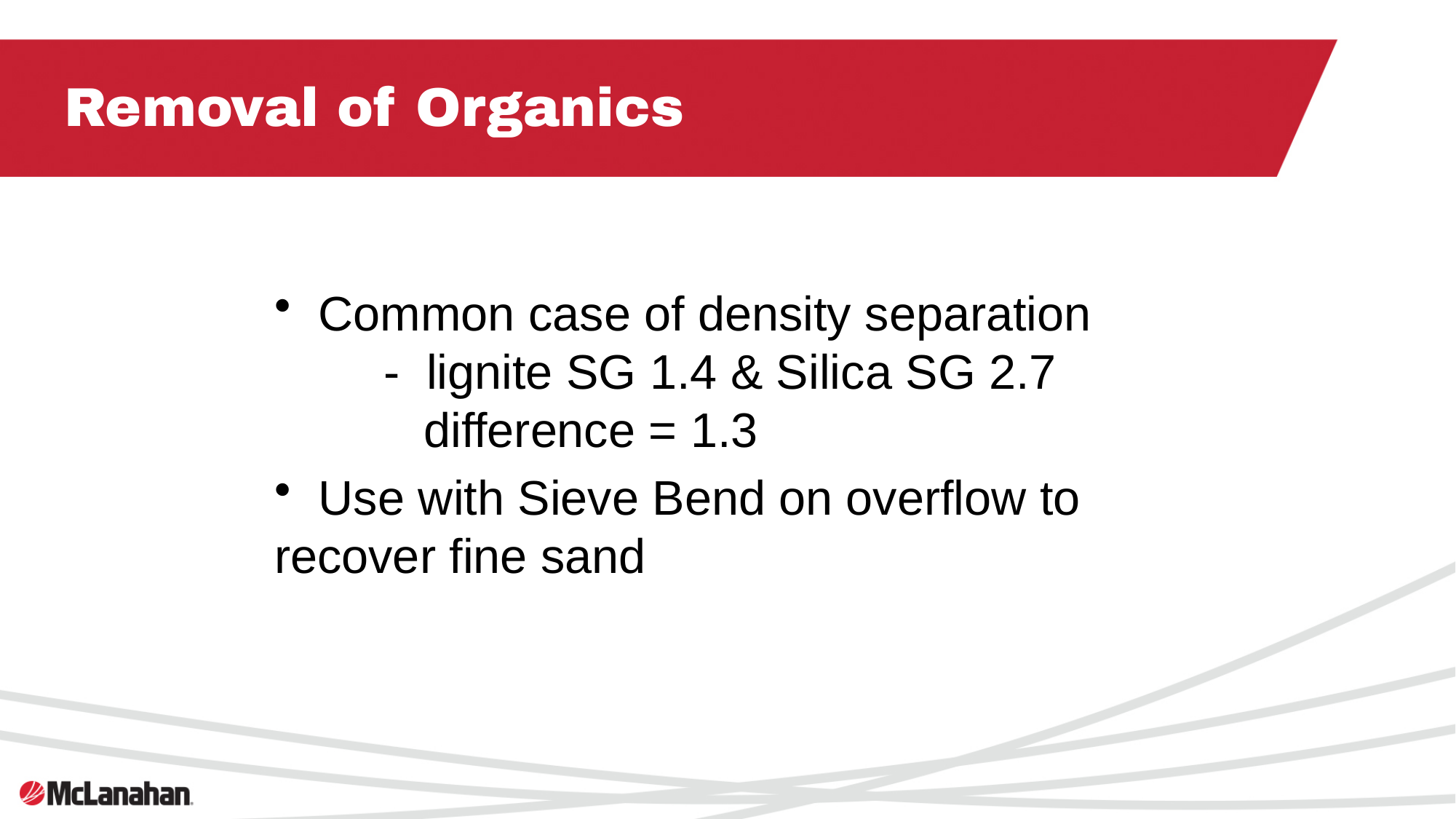

Removal of Organics
  Common case of density separation
	-  lignite SG 1.4 & Silica SG 2.7
 	   difference = 1.3
  Use with Sieve Bend on overflow to 	recover fine sand